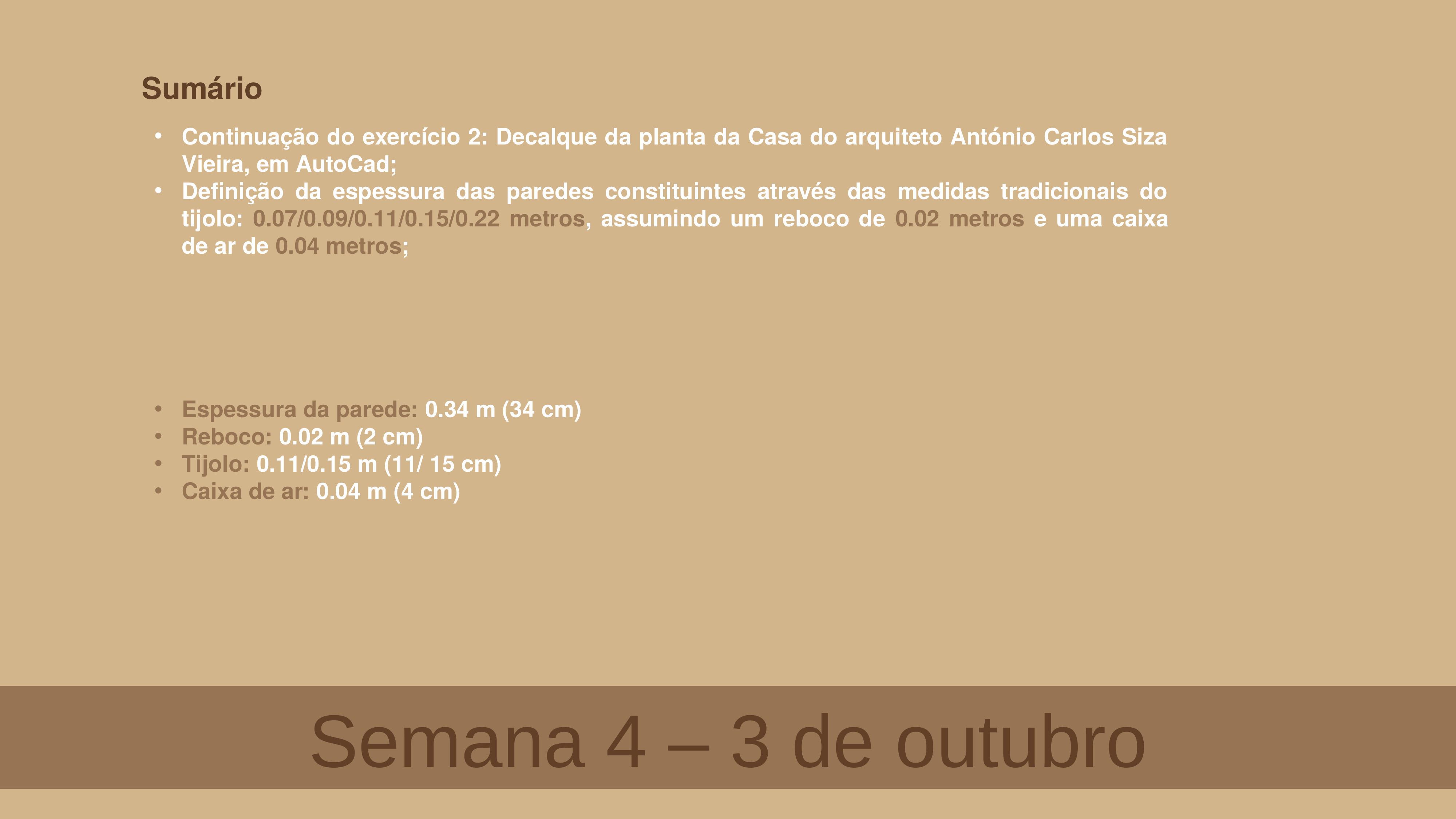

Sumário
Continuação do exercício 2: Decalque da planta da Casa do arquiteto António Carlos Siza Vieira, em AutoCad;
Definição da espessura das paredes constituintes através das medidas tradicionais do tijolo: 0.07/0.09/0.11/0.15/0.22 metros, assumindo um reboco de 0.02 metros e uma caixa de ar de 0.04 metros;

Espessura da parede: 0.34 m (34 cm)
Reboco: 0.02 m (2 cm)
Tijolo: 0.11/0.15 m (11/ 15 cm)
Caixa de ar: 0.04 m (4 cm)

Semana 4 – 3 de outubro